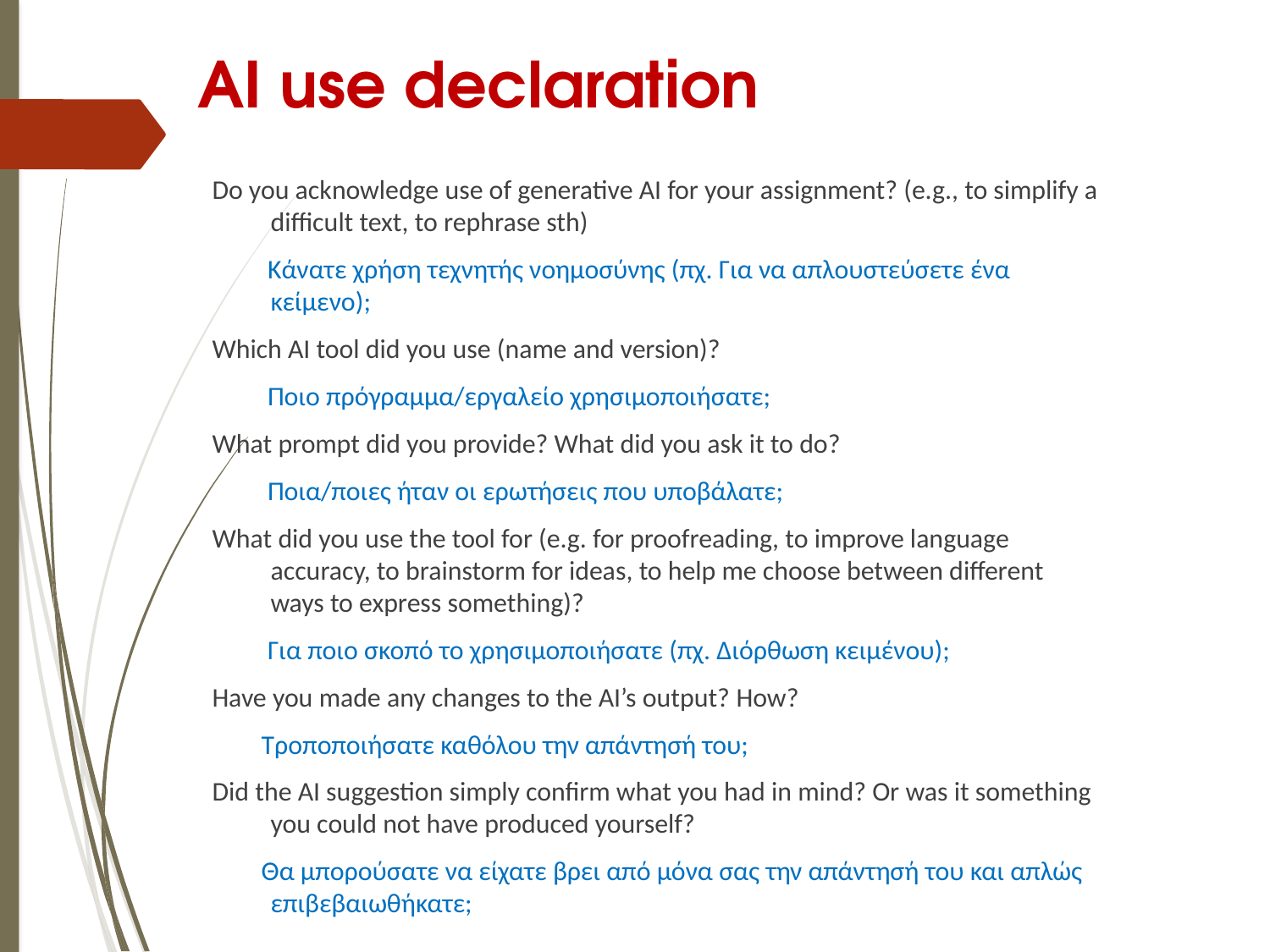

# AI use declaration
Do you acknowledge use of generative AI for your assignment? (e.g., to simplify a difficult text, to rephrase sth)
         Κάνατε χρήση τεχνητής νοημοσύνης (πχ. Για να απλουστεύσετε ένα κείμενο);
Which AI tool did you use (name and version)?
         Ποιο πρόγραμμα/εργαλείο χρησιμοποιήσατε;
What prompt did you provide? What did you ask it to do?
         Ποια/ποιες ήταν οι ερωτήσεις που υποβάλατε;
What did you use the tool for (e.g. for proofreading, to improve language accuracy, to brainstorm for ideas, to help me choose between different ways to express something)?
         Για ποιο σκοπό το χρησιμοποιήσατε (πχ. Διόρθωση κειμένου);
Have you made any changes to the AI’s output? How?
        Τροποποιήσατε καθόλου την απάντησή του;
Did the AI suggestion simply confirm what you had in mind? Or was it something you could not have produced yourself?
        Θα μπορούσατε να είχατε βρει από μόνα σας την απάντησή του και απλώς επιβεβαιωθήκατε;